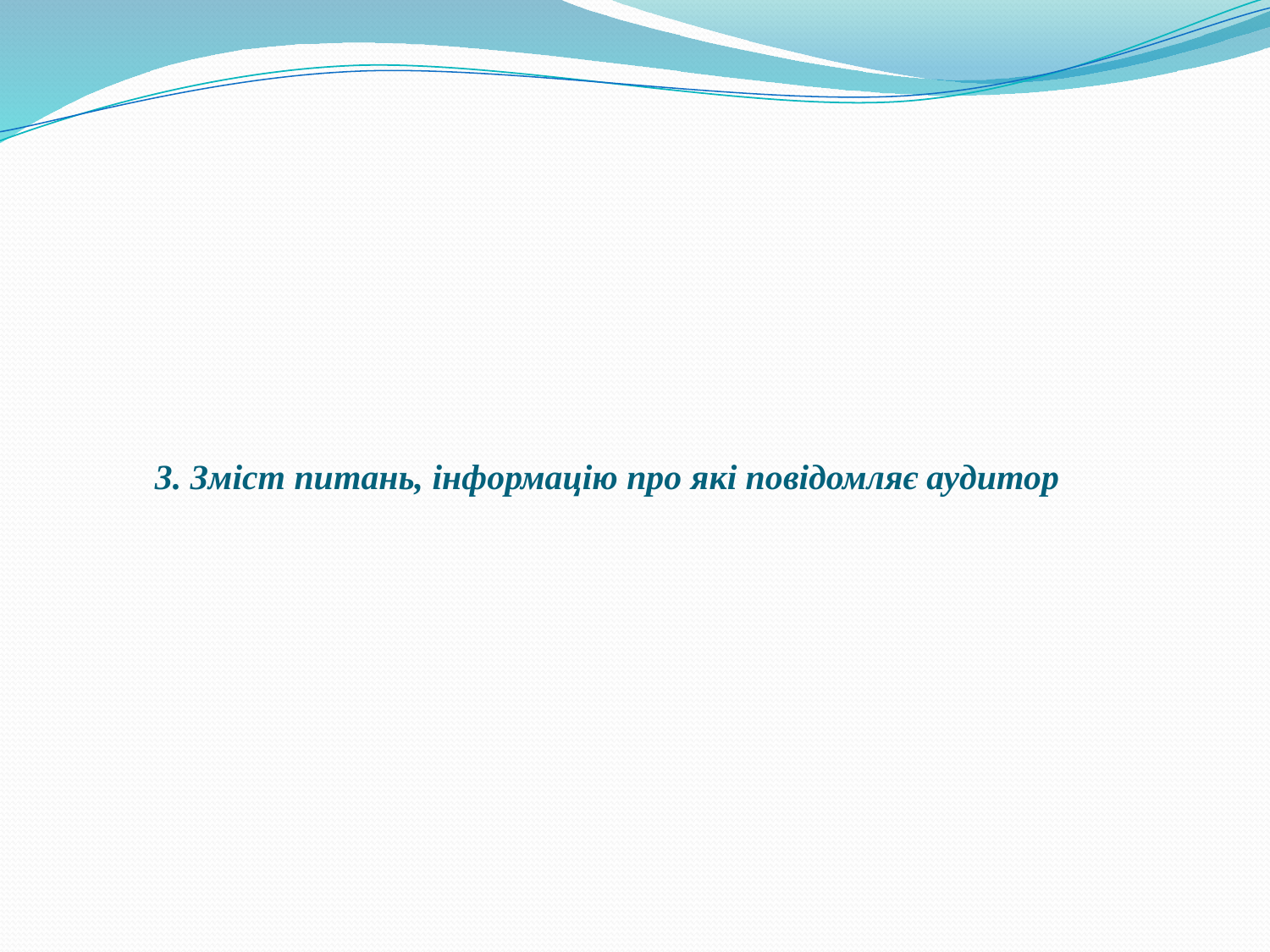

# 3. Зміст питань, інформацію про які повідомляє аудитор